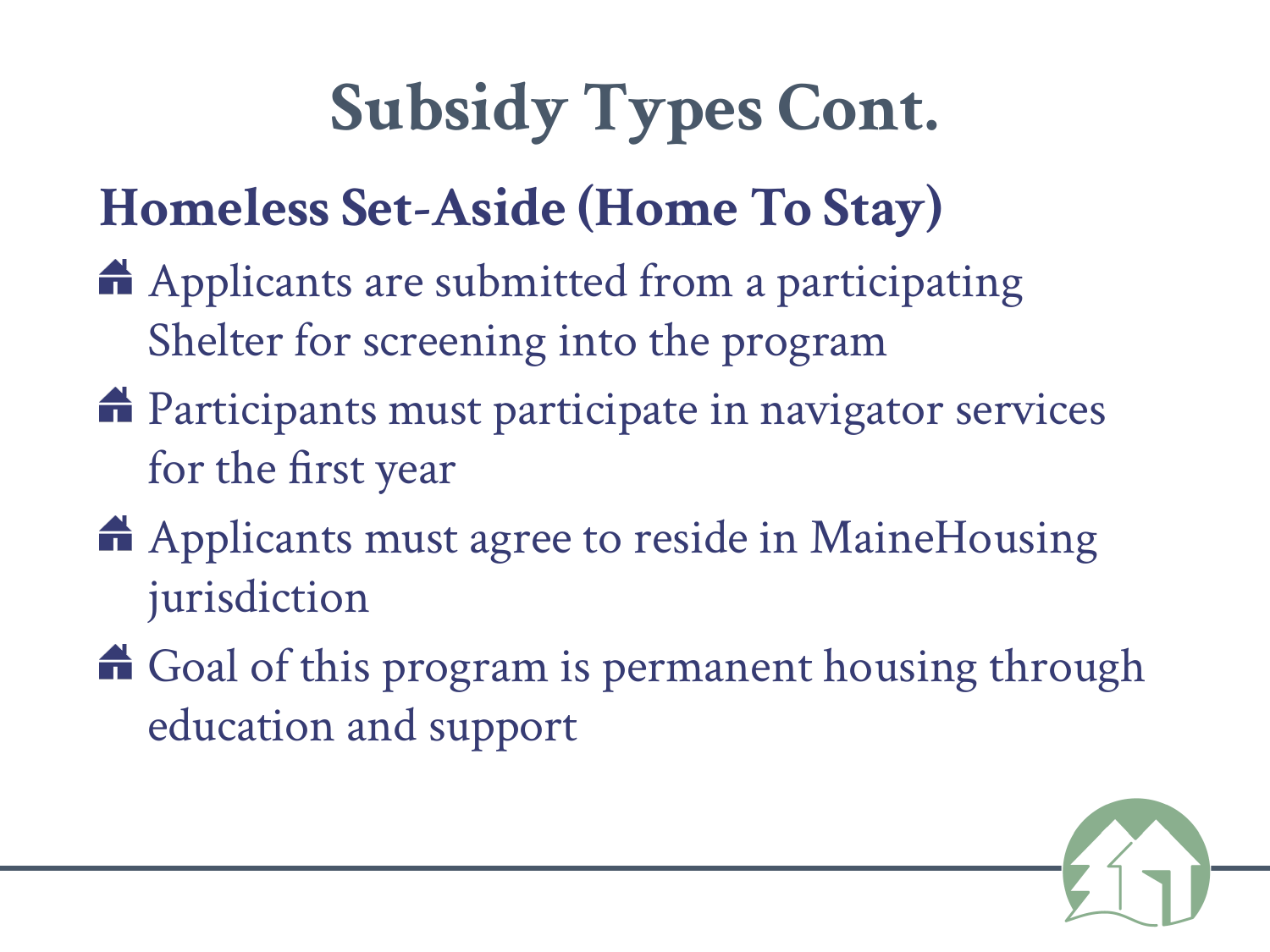

# Subsidy Types Cont.
Homeless Set-Aside (Home To Stay)
Applicants are submitted from a participating Shelter for screening into the program
Participants must participate in navigator services for the first year
Applicants must agree to reside in MaineHousing jurisdiction
Goal of this program is permanent housing through education and support